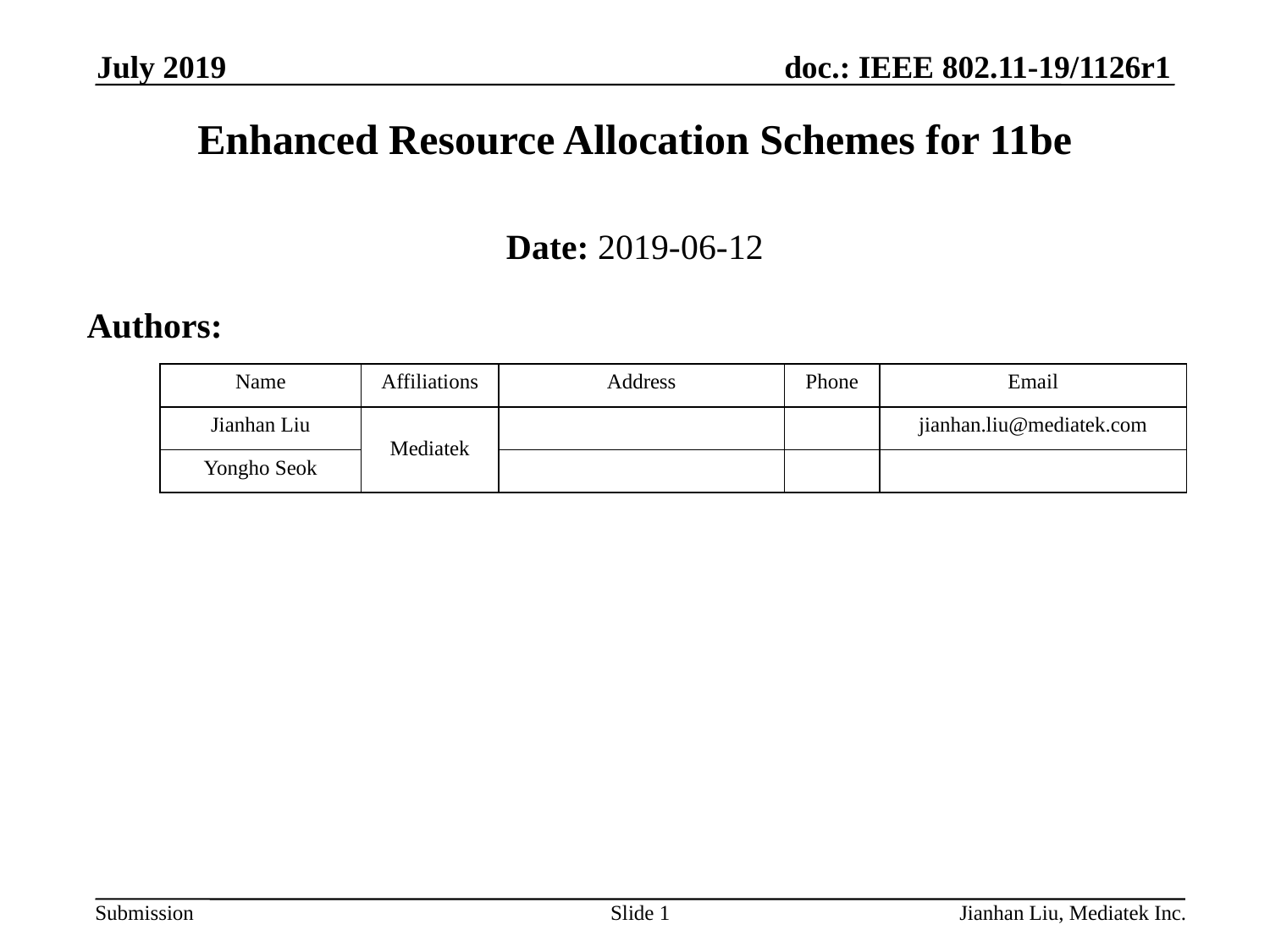

July 2019
# Enhanced Resource Allocation Schemes for 11be
Date: 2019-06-12
Authors:
| Name | Affiliations | Address | Phone | Email |
| --- | --- | --- | --- | --- |
| Jianhan Liu | Mediatek |  |  | jianhan.liu@mediatek.com |
| Yongho Seok |  |  |  |  |
Slide 1
Jianhan Liu, Mediatek Inc.